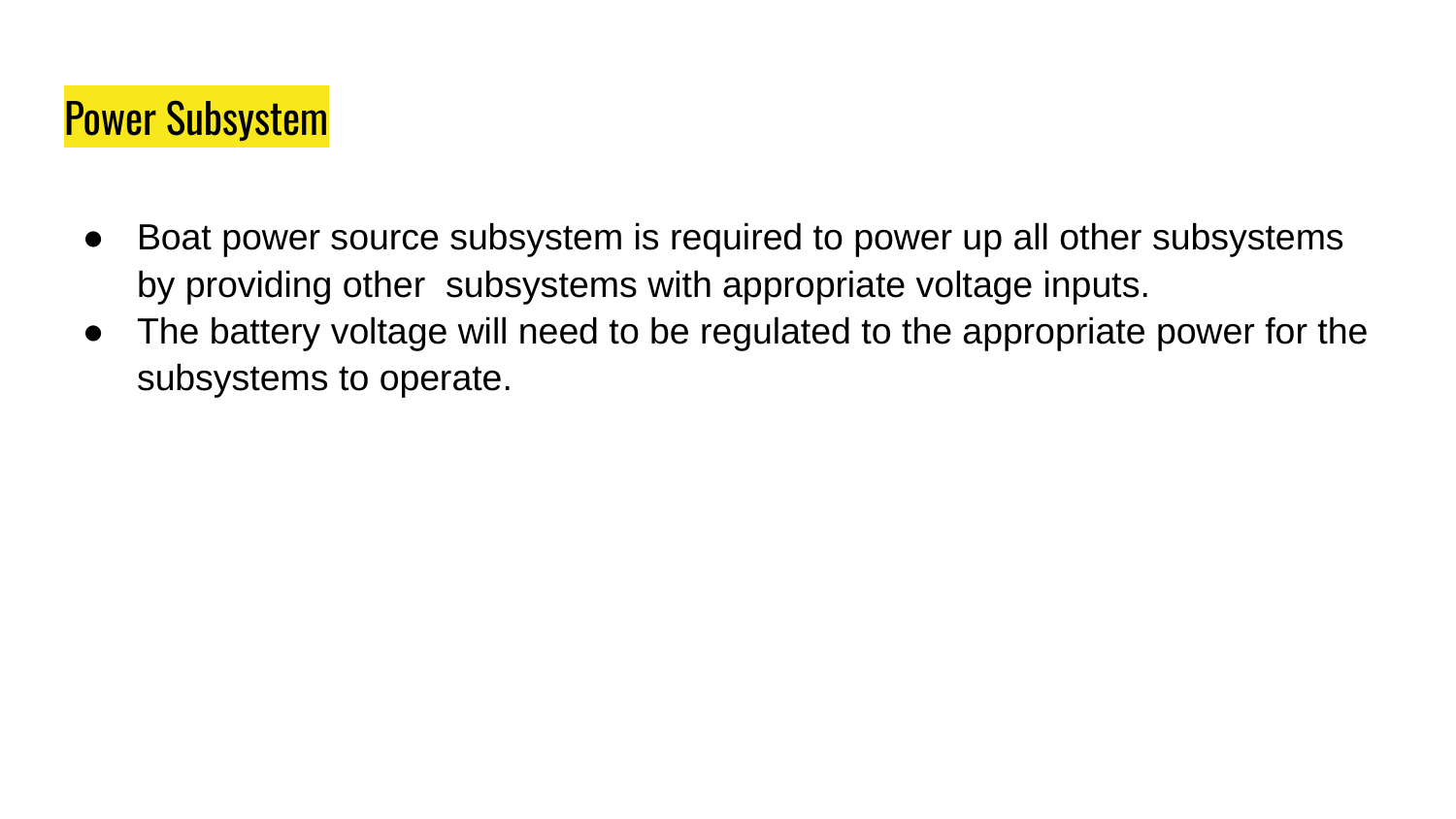

# Power Subsystem
Boat power source subsystem is required to power up all other subsystems by providing other  subsystems with appropriate voltage inputs.
The battery voltage will need to be regulated to the appropriate power for the subsystems to operate.